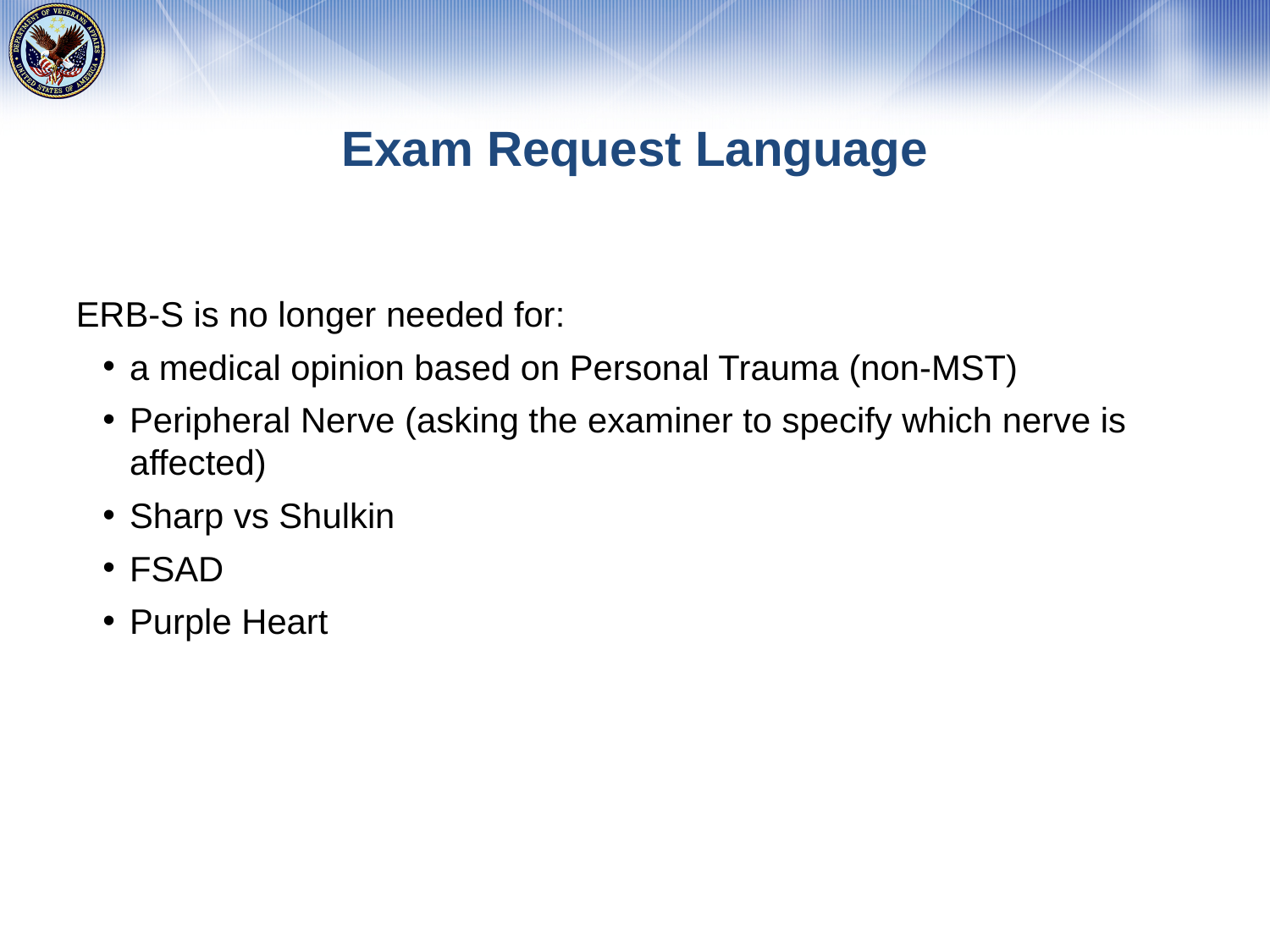

# Exam Request Language
ERB-S is no longer needed for:
a medical opinion based on Personal Trauma (non-MST)
Peripheral Nerve (asking the examiner to specify which nerve is affected)
Sharp vs Shulkin
FSAD
Purple Heart
4